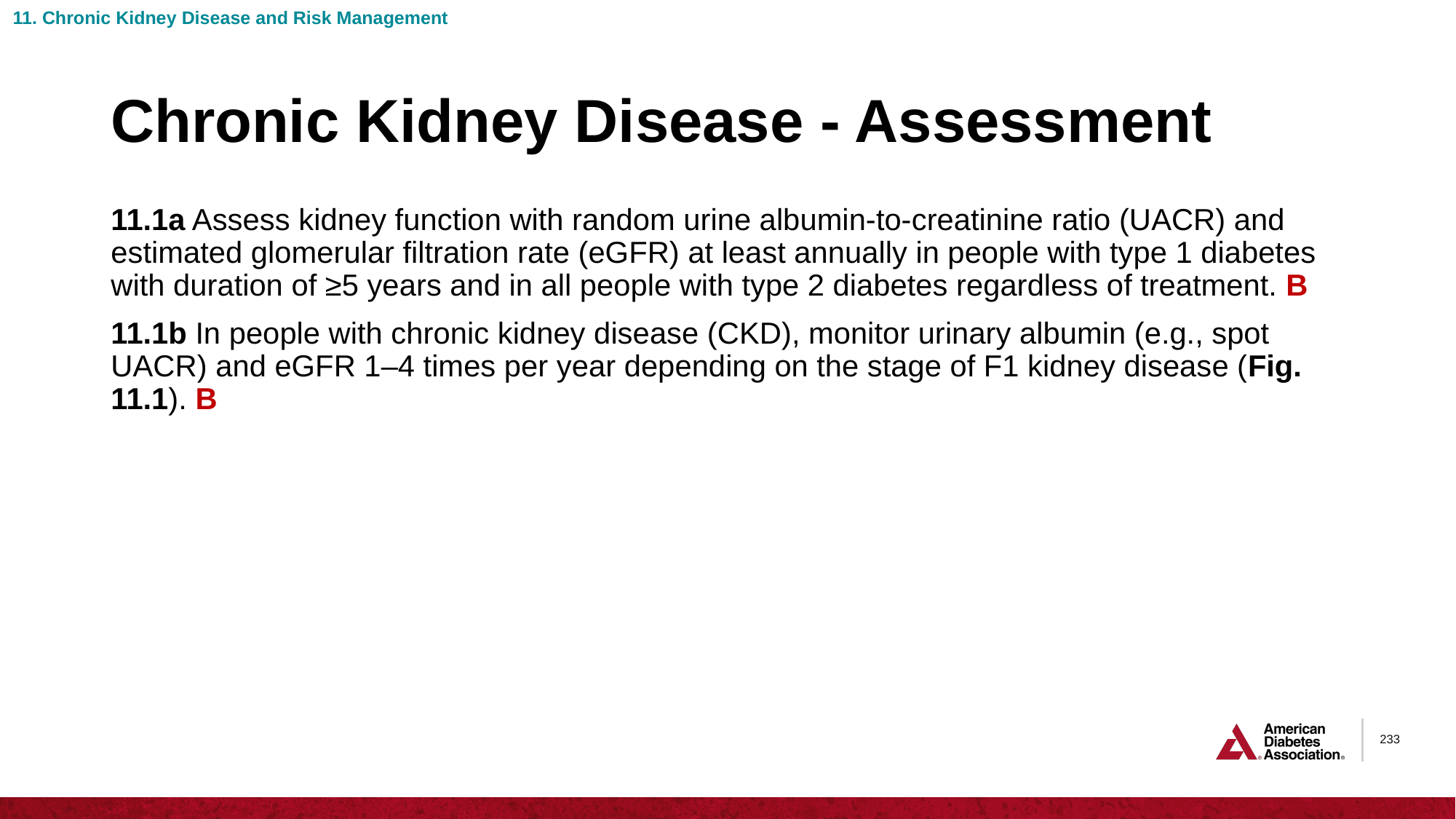

11. Chronic Kidney Disease and Risk Management
# Chronic Kidney Disease - Assessment
11.1a Assess kidney function with random urine albumin-to-creatinine ratio (UACR) and estimated glomerular filtration rate (eGFR) at least annually in people with type 1 diabetes with duration of ≥5 years and in all people with type 2 diabetes regardless of treatment. B
11.1b In people with chronic kidney disease (CKD), monitor urinary albumin (e.g., spot UACR) and eGFR 1–4 times per year depending on the stage of F1 kidney disease (Fig. 11.1). B
233